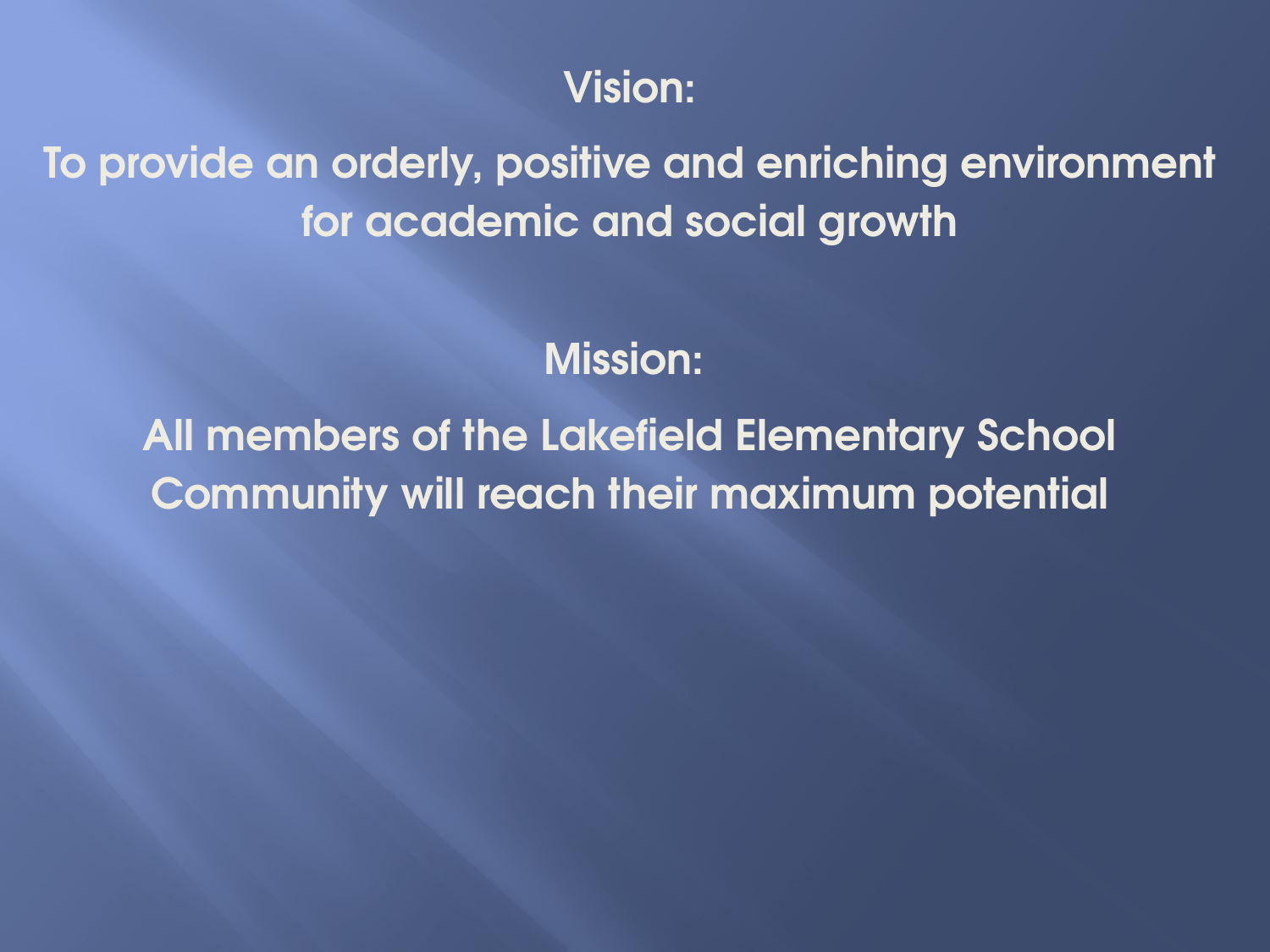

Vision:
To provide an orderly, positive and enriching environment for academic and social growth

Mission:
All members of the Lakefield Elementary School Community will reach their maximum potential